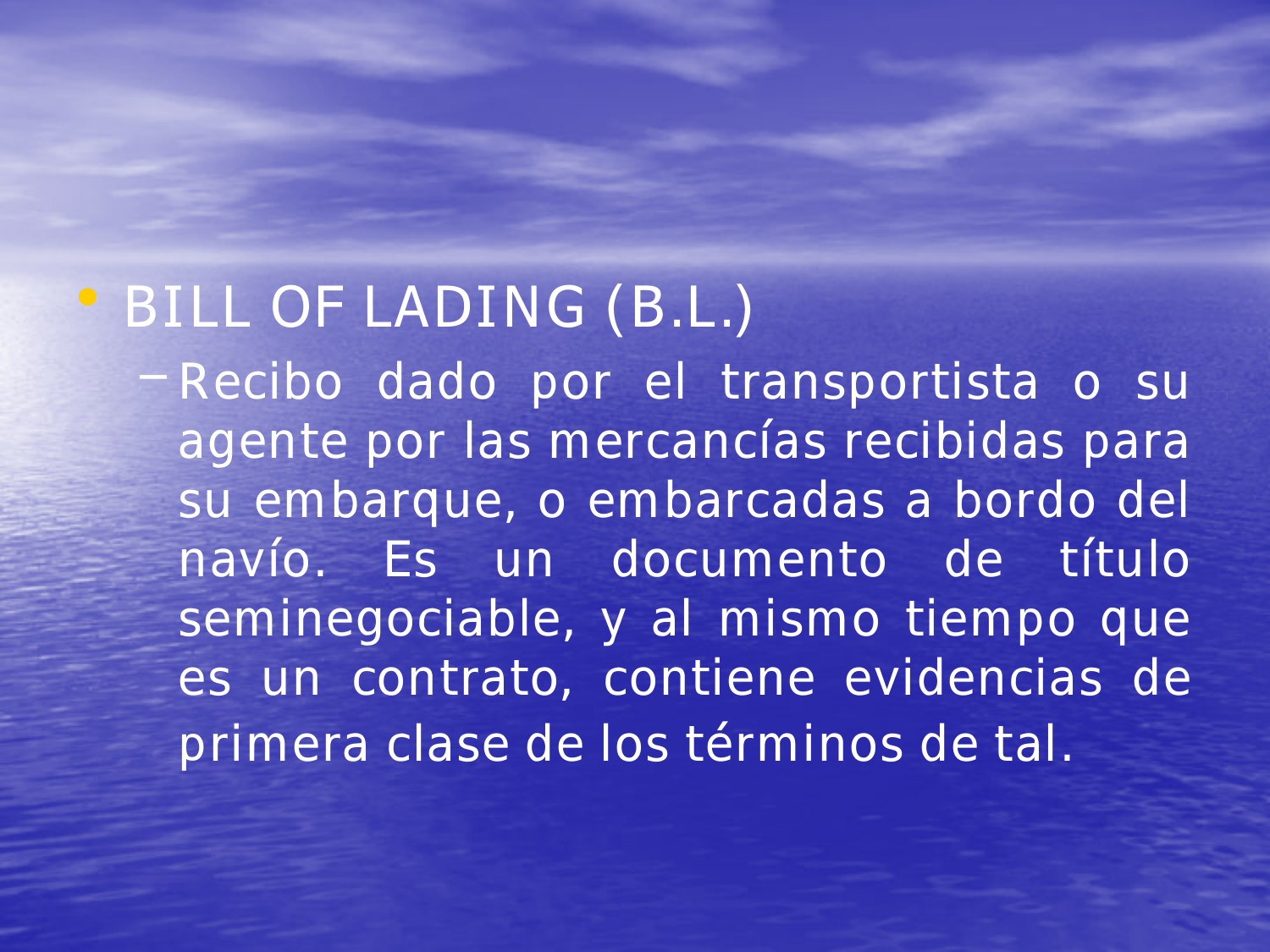

BILL OF LADING (B.L.)
Recibo dado por el transportista o su agente por las mercancías recibidas para su embarque, o embarcadas a bordo del navío. Es un documento de título seminegociable, y al mismo tiempo que es un contrato, contiene evidencias de primera clase de los términos de tal.